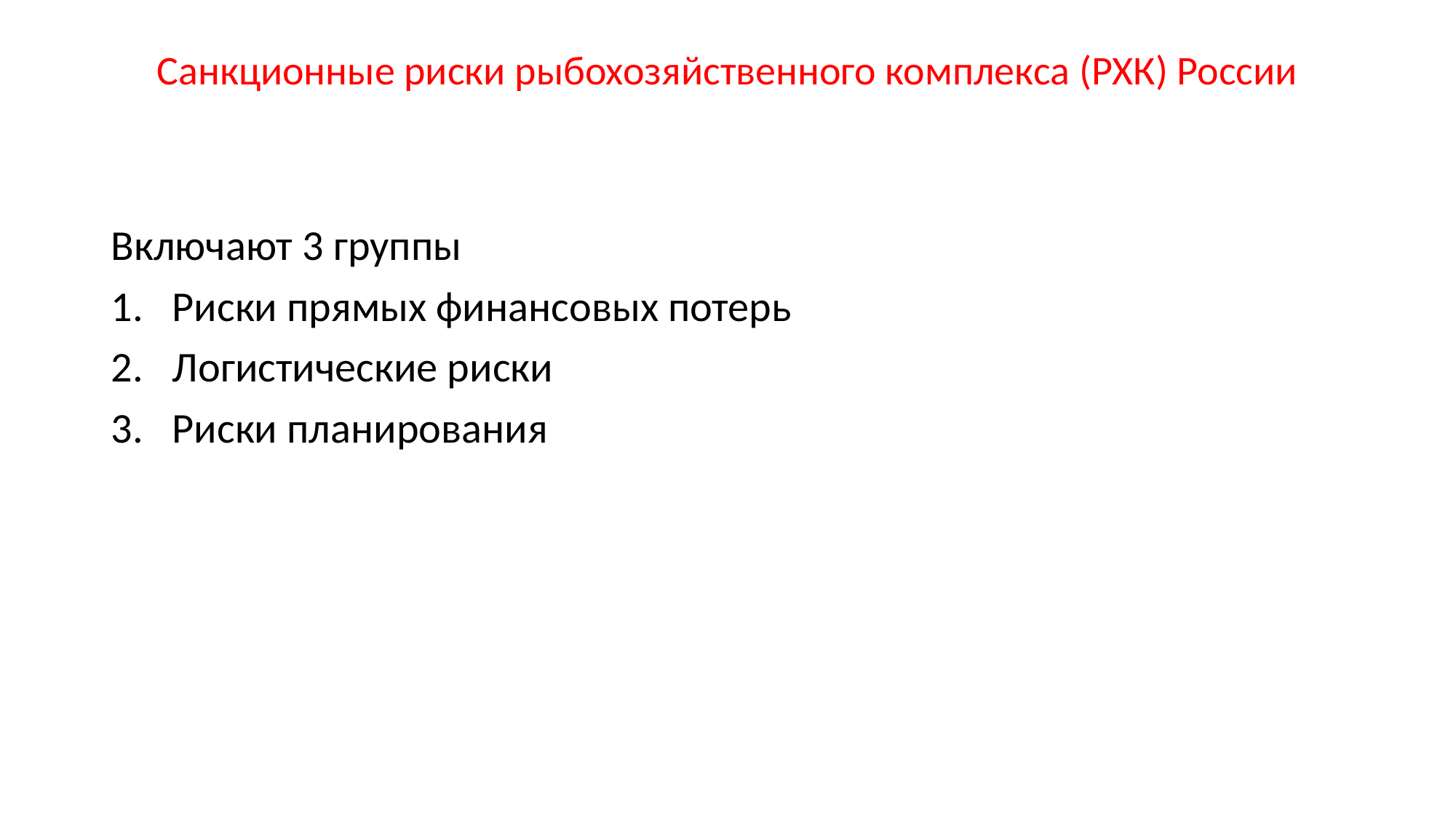

# Санкционные риски рыбохозяйственного комплекса (РХК) России
Включают 3 группы
Риски прямых финансовых потерь
Логистические риски
Риски планирования